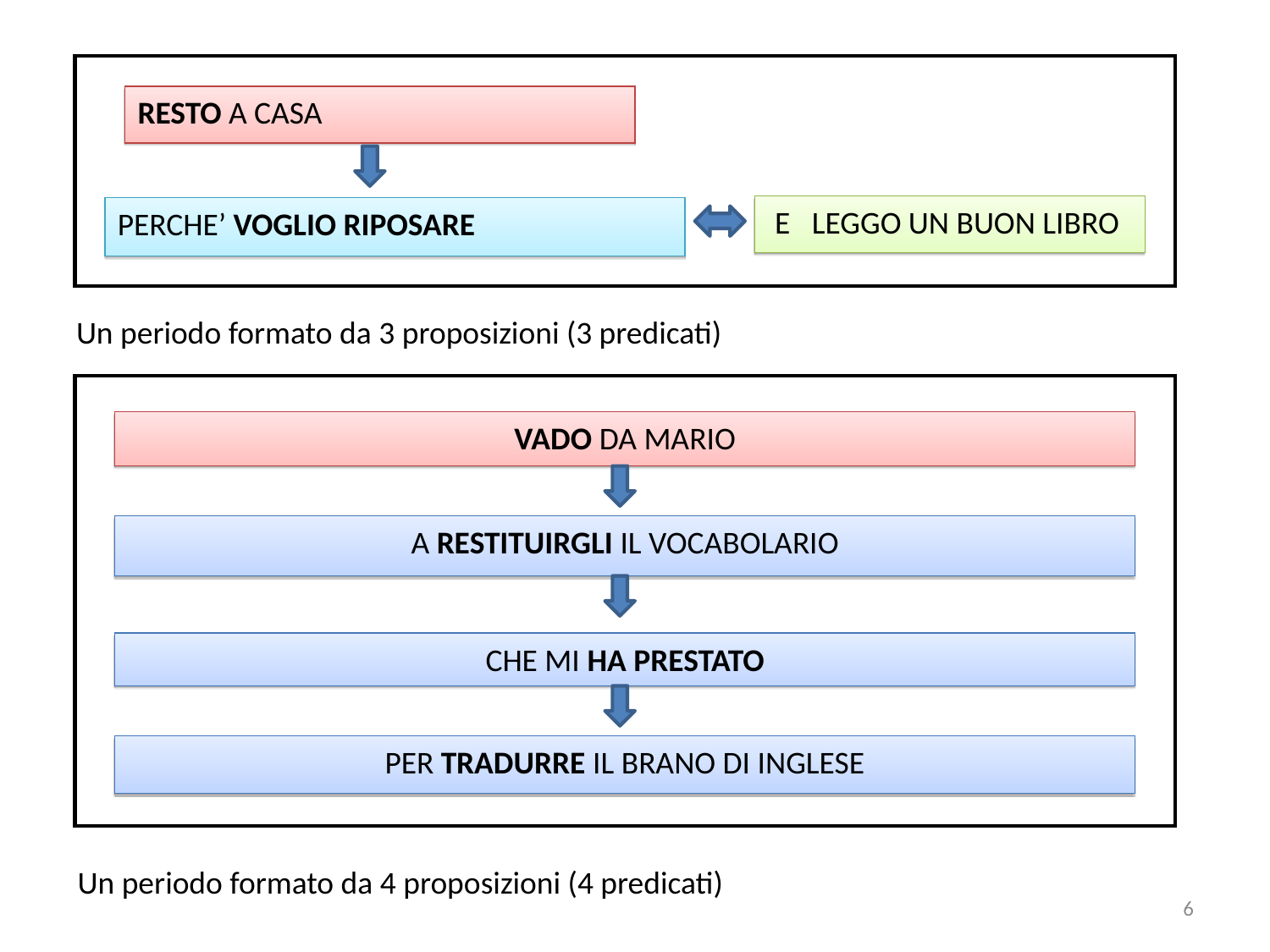

RESTO A CASA

 E   LEGGO UN BUON LIBRO
PERCHE’ VOGLIO RIPOSARE

Un periodo formato da 3 proposizioni (3 predicati)

VADO DA MARIO

A RESTITUIRGLI IL VOCABOLARIO

CHE MI HA PRESTATO

PER TRADURRE IL BRANO DI INGLESE
Un periodo formato da 4 proposizioni (4 predicati)
6